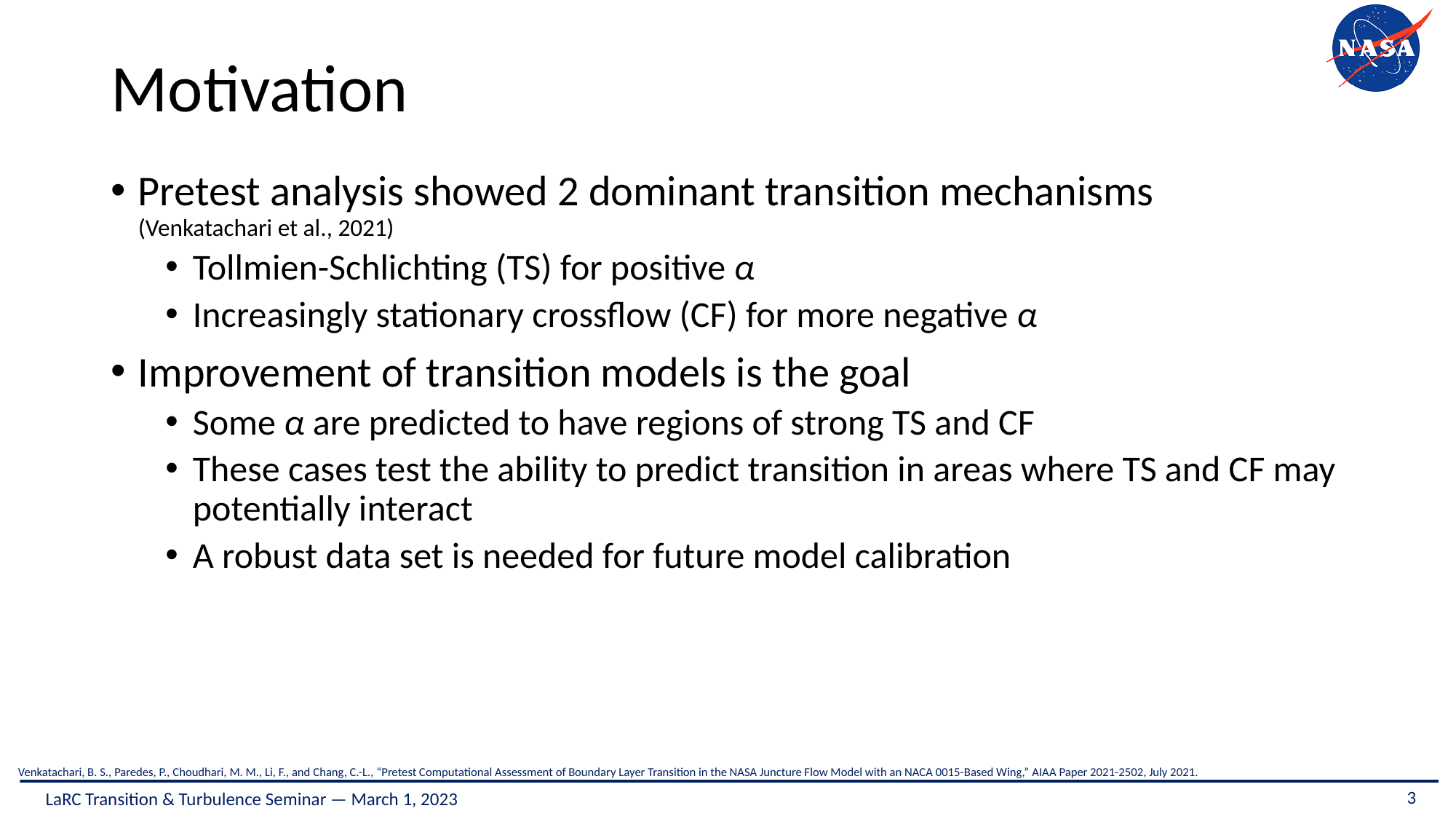

# Motivation
Pretest analysis showed 2 dominant transition mechanisms      (Venkatachari et al., 2021)
Tollmien-Schlichting (TS) for positive α
Increasingly stationary crossflow (CF) for more negative α
Improvement of transition models is the goal
Some α are predicted to have regions of strong TS and CF
These cases test the ability to predict transition in areas where TS and CF may potentially interact
A robust data set is needed for future model calibration
Venkatachari, B. S., Paredes, P., Choudhari, M. M., Li, F., and Chang, C.-L., “Pretest Computational Assessment of Boundary Layer Transition in the NASA Juncture Flow Model with an NACA 0015-Based Wing,” AIAA Paper 2021-2502, July 2021.